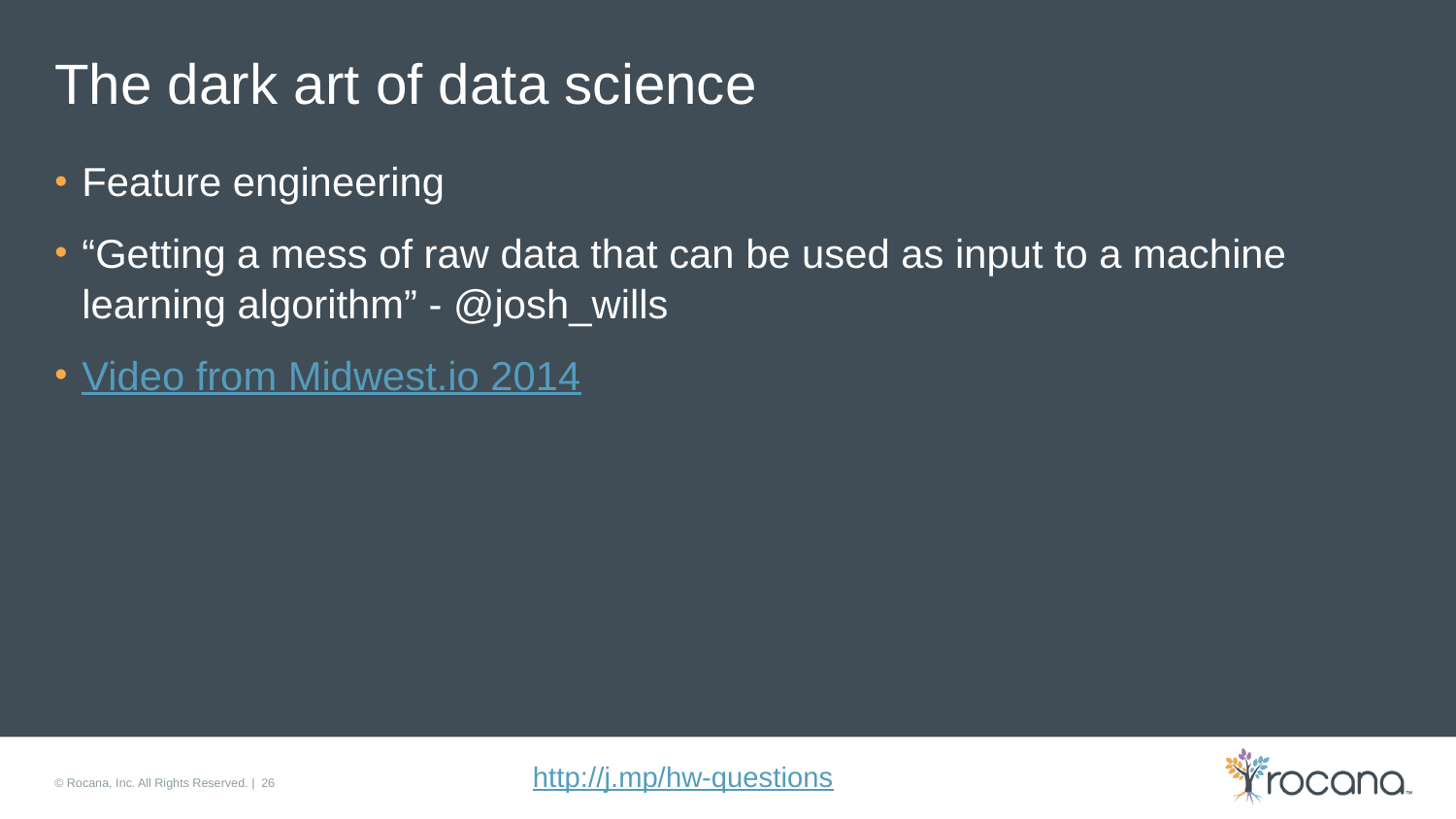

# The dark art of data science
Feature engineering
“Getting a mess of raw data that can be used as input to a machine learning algorithm” - @josh_wills
Video from Midwest.io 2014